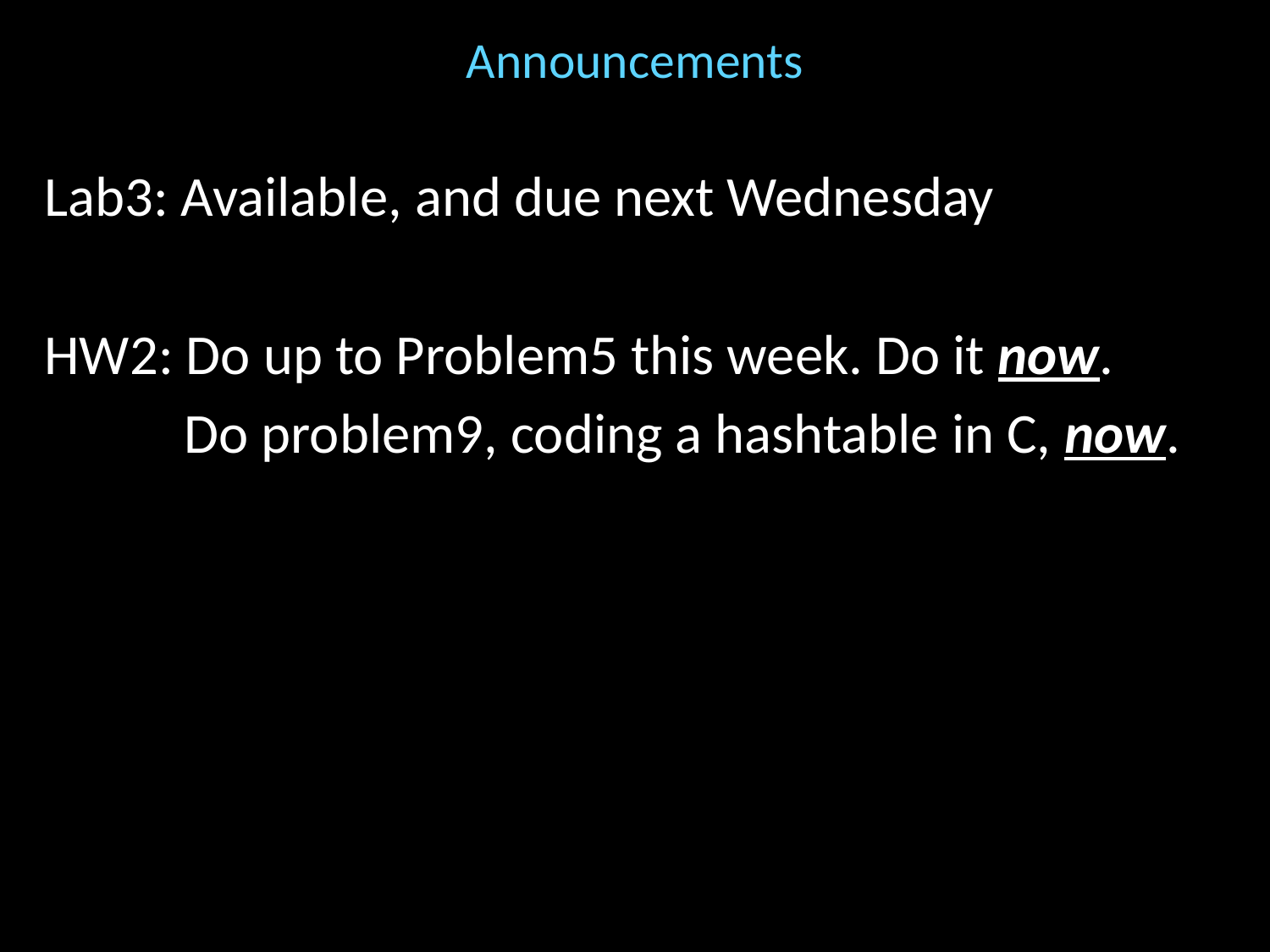

# Announcements

Lab3: Available, and due next Wednesday

HW2: Do up to Problem5 this week. Do it now.
           Do problem9, coding a hashtable in C, now.